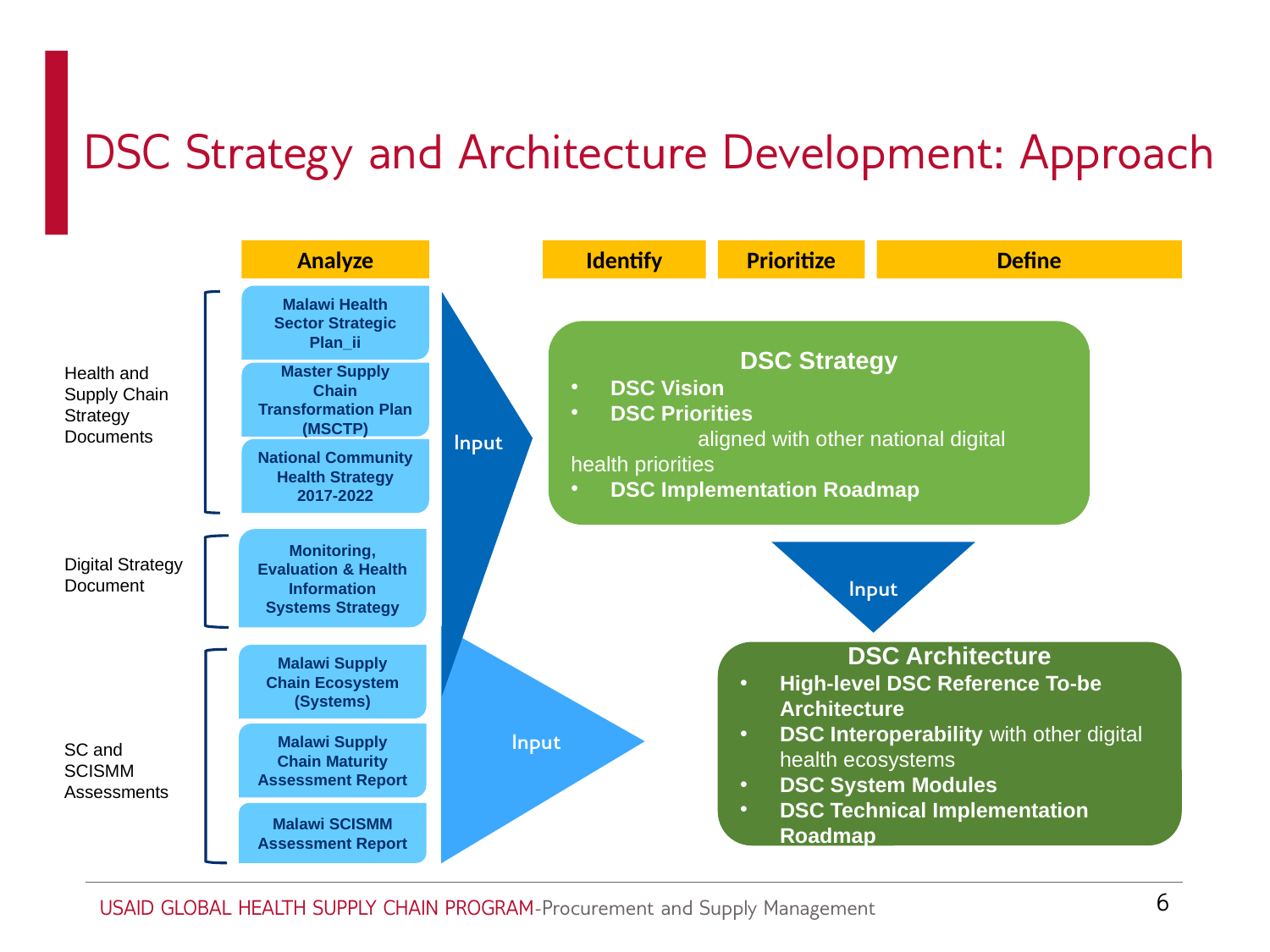

DSC Strategy and Architecture Development: Approach
Analyze
Identify
Prioritize
Define
Malawi Health Sector Strategic Plan_ii

DSC Strategy
DSC Vision
DSC Priorities
	aligned with other national digital health priorities
DSC Implementation Roadmap
Health and Supply Chain Strategy Documents
Master Supply Chain Transformation Plan (MSCTP)
Input
National Community Health Strategy 2017-2022

Monitoring, Evaluation & Health Information Systems Strategy

Digital Strategy Document
Input
DSC Architecture
High-level DSC Reference To-be Architecture
DSC Interoperability with other digital health ecosystems
DSC System Modules
DSC Technical Implementation Roadmap

Malawi Supply Chain Ecosystem (Systems)

Input
Malawi Supply Chain Maturity Assessment Report
SC and SCISMM Assessments
Malawi SCISMM Assessment Report
6